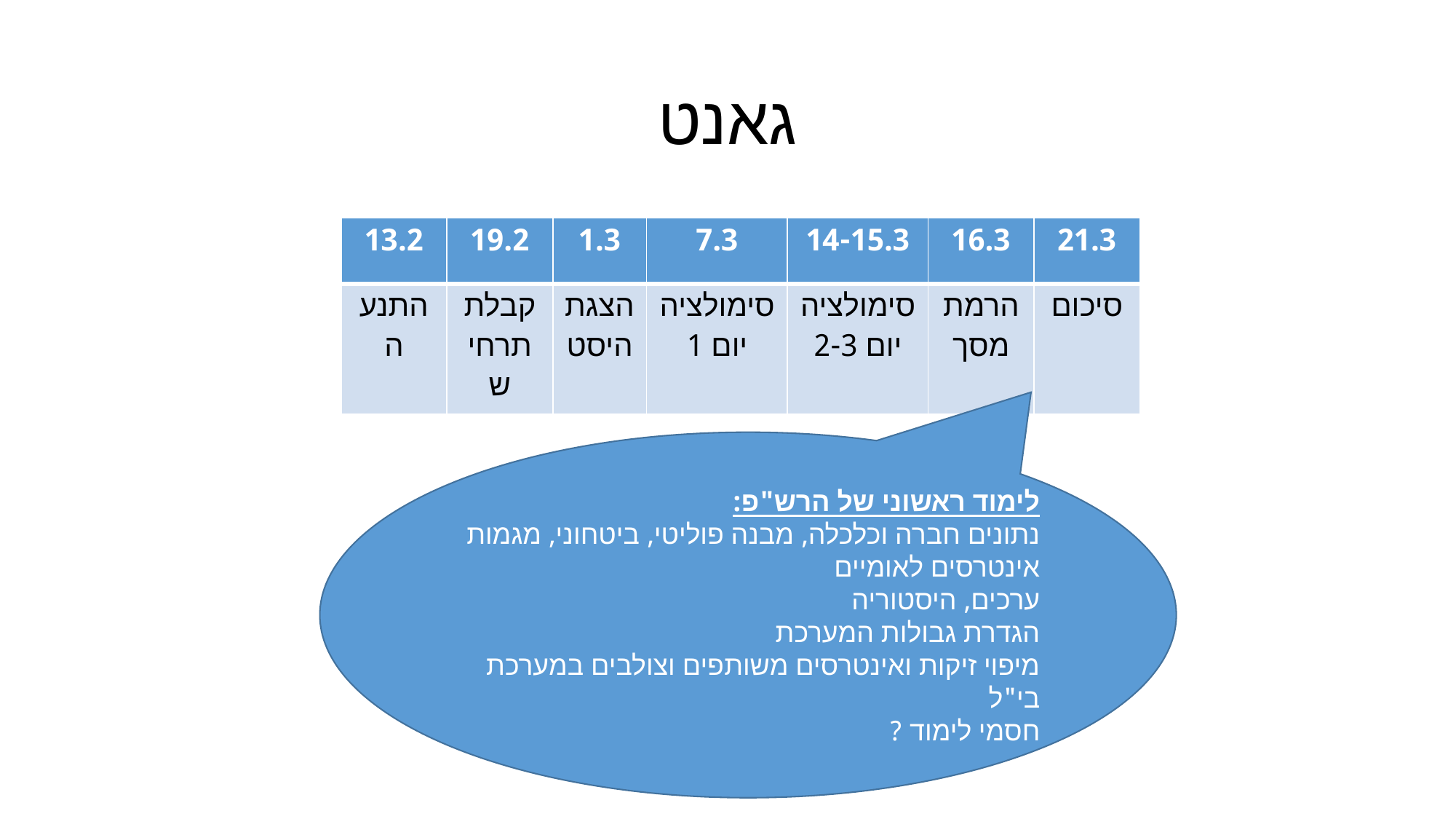

# גאנט

| 13.2 | 19.2 | 1.3 | 7.3 | 14-15.3 | 16.3 | 21.3 |
| --- | --- | --- | --- | --- | --- | --- |
| התנעה | קבלת תרחיש | הצגת היסט | סימולציה יום 1 | סימולציה יום 2-3 | הרמת מסך | סיכום |
לימוד ראשוני של הרש"פ:
נתונים חברה וכלכלה, מבנה פוליטי, ביטחוני, מגמות
אינטרסים לאומיים
ערכים, היסטוריה
הגדרת גבולות המערכת
מיפוי זיקות ואינטרסים משותפים וצולבים במערכת בי"ל
חסמי לימוד ?